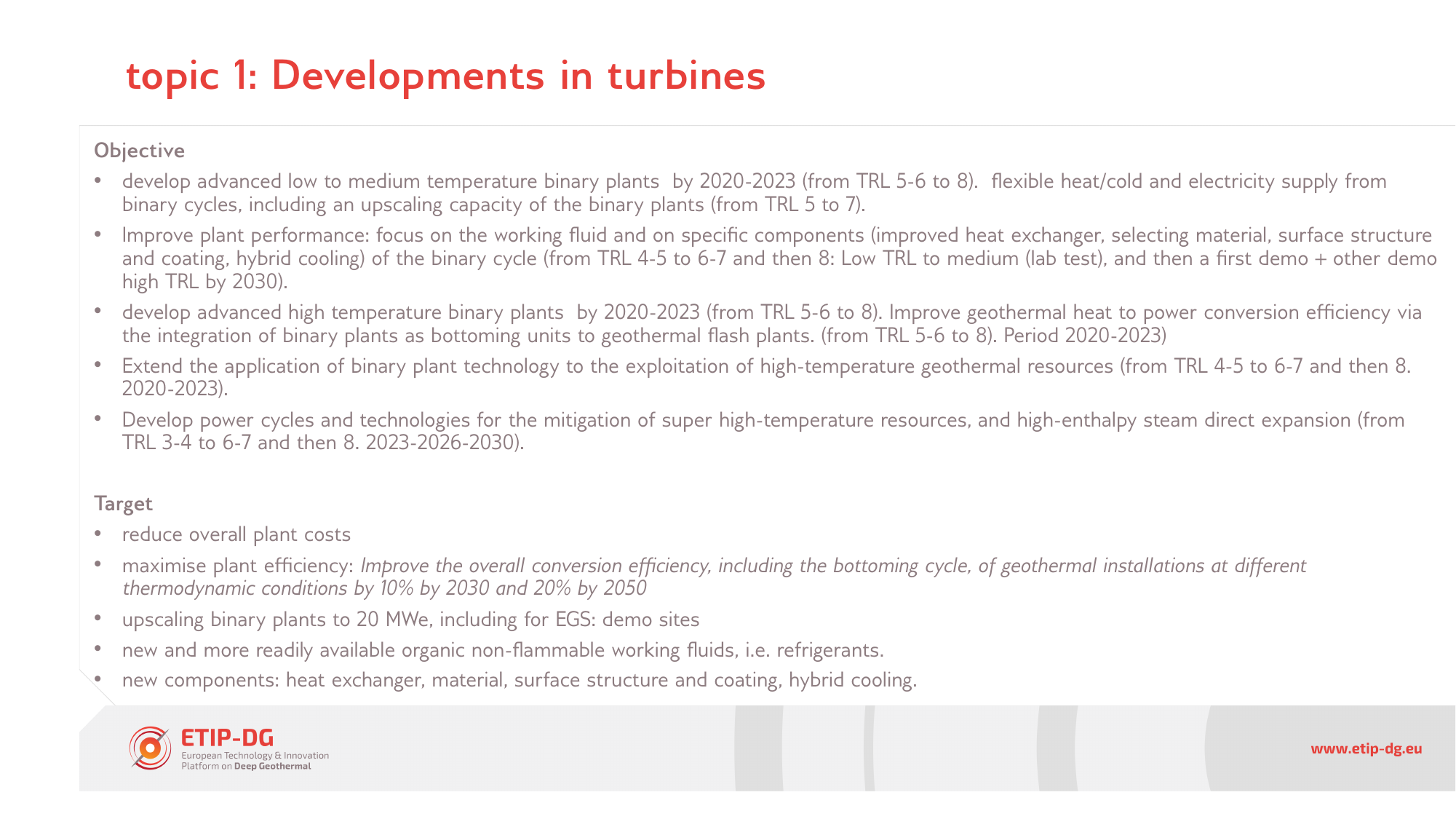

# topic 1: Developments in turbines
Objective
develop advanced low to medium temperature binary plants  by 2020-2023 (from TRL 5-6 to 8).  flexible heat/cold and electricity supply from binary cycles, including an upscaling capacity of the binary plants (from TRL 5 to 7).
Improve plant performance: focus on the working fluid and on specific components (improved heat exchanger, selecting material, surface structure and coating, hybrid cooling) of the binary cycle (from TRL 4-5 to 6-7 and then 8: Low TRL to medium (lab test), and then a first demo + other demo high TRL by 2030).
develop advanced high temperature binary plants  by 2020-2023 (from TRL 5-6 to 8). Improve geothermal heat to power conversion efficiency via the integration of binary plants as bottoming units to geothermal flash plants. (from TRL 5-6 to 8). Period 2020-2023)
Extend the application of binary plant technology to the exploitation of high-temperature geothermal resources (from TRL 4-5 to 6-7 and then 8. 2020-2023).
Develop power cycles and technologies for the mitigation of super high-temperature resources, and high-enthalpy steam direct expansion (from TRL 3-4 to 6-7 and then 8. 2023-2026-2030).

Target
reduce overall plant costs
maximise plant efficiency: Improve the overall conversion efficiency, including the bottoming cycle, of geothermal installations at different thermodynamic conditions by 10% by 2030 and 20% by 2050
upscaling binary plants to 20 MWe, including for EGS: demo sites
new and more readily available organic non-flammable working fluids, i.e. refrigerants.
new components: heat exchanger, material, surface structure and coating, hybrid cooling.